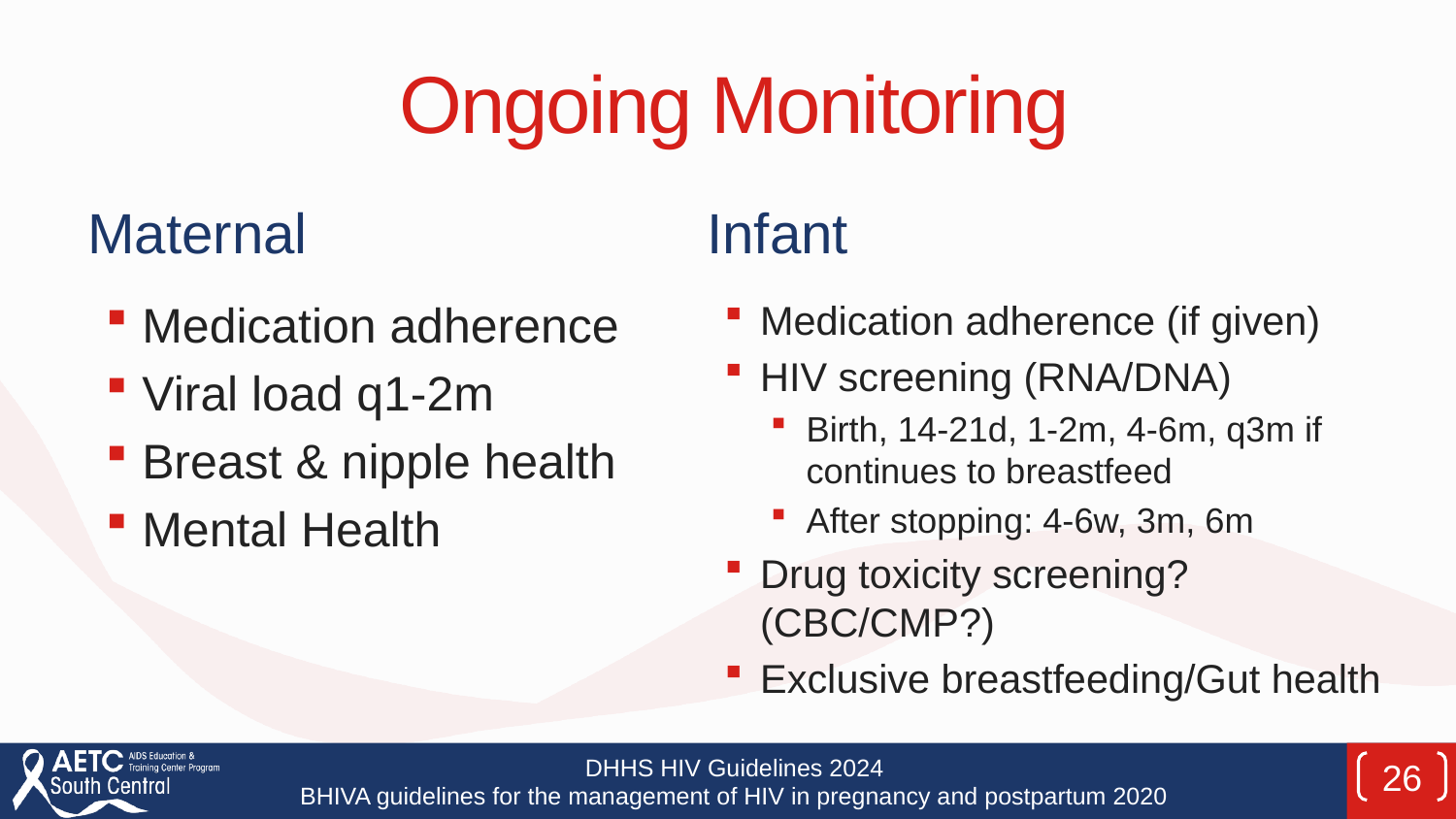

# Ongoing Monitoring
Infant
Maternal
Medication adherence
Viral load q1-2m
Breast & nipple health
Mental Health
Medication adherence (if given)
HIV screening (RNA/DNA)
Birth, 14-21d, 1-2m, 4-6m, q3m if continues to breastfeed
After stopping: 4-6w, 3m, 6m
Drug toxicity screening? (CBC/CMP?)
Exclusive breastfeeding/Gut health

DHHS HIV Guidelines 2024
BHIVA guidelines for the management of HIV in pregnancy and postpartum 2020
26